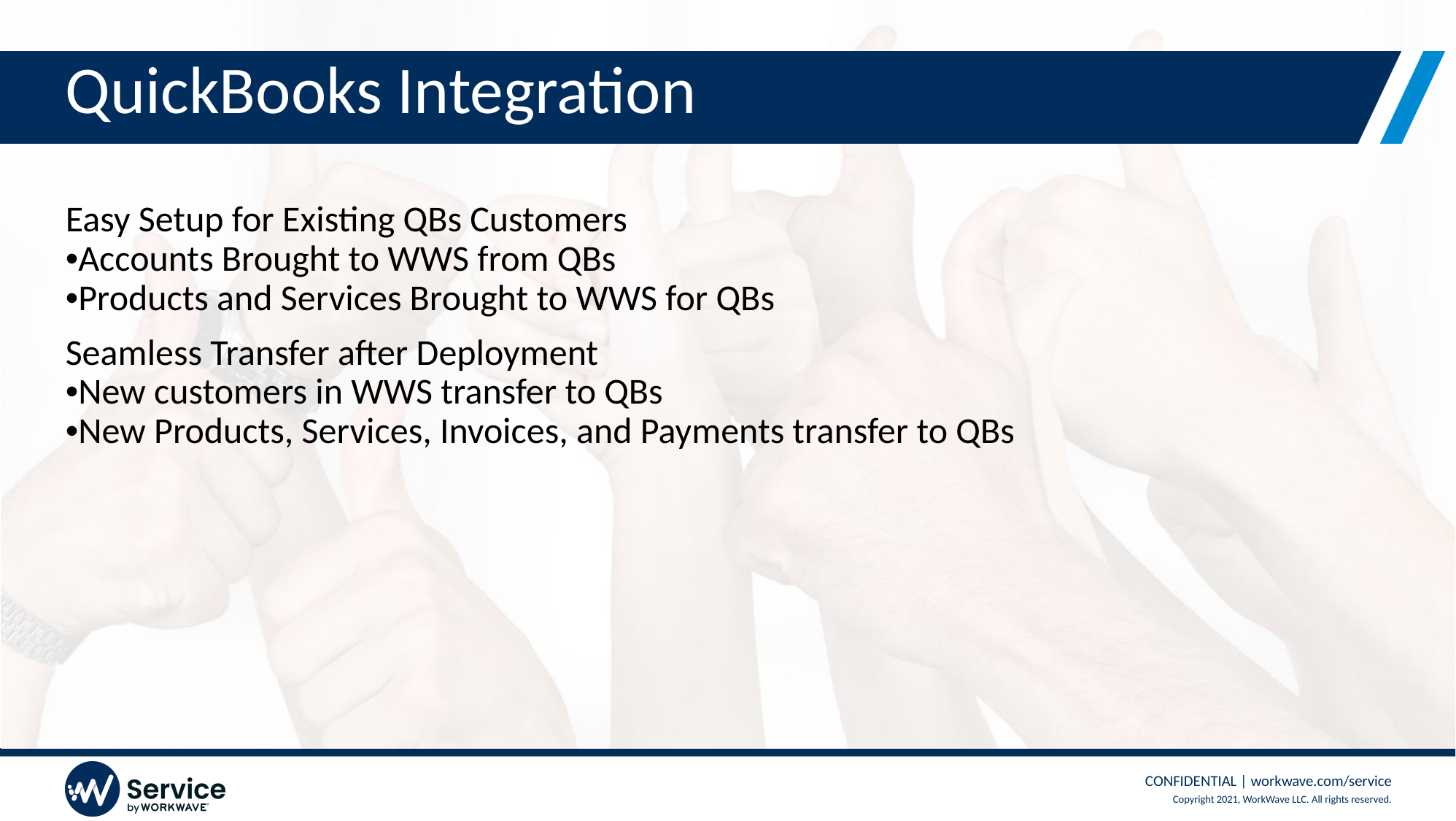

# QuickBooks Integration
Easy Setup for Existing QBs Customers
•Accounts Brought to WWS from QBs
•Products and Services Brought to WWS for QBs
Seamless Transfer after Deployment
•New customers in WWS transfer to QBs
•New Products, Services, Invoices, and Payments transfer to QBs